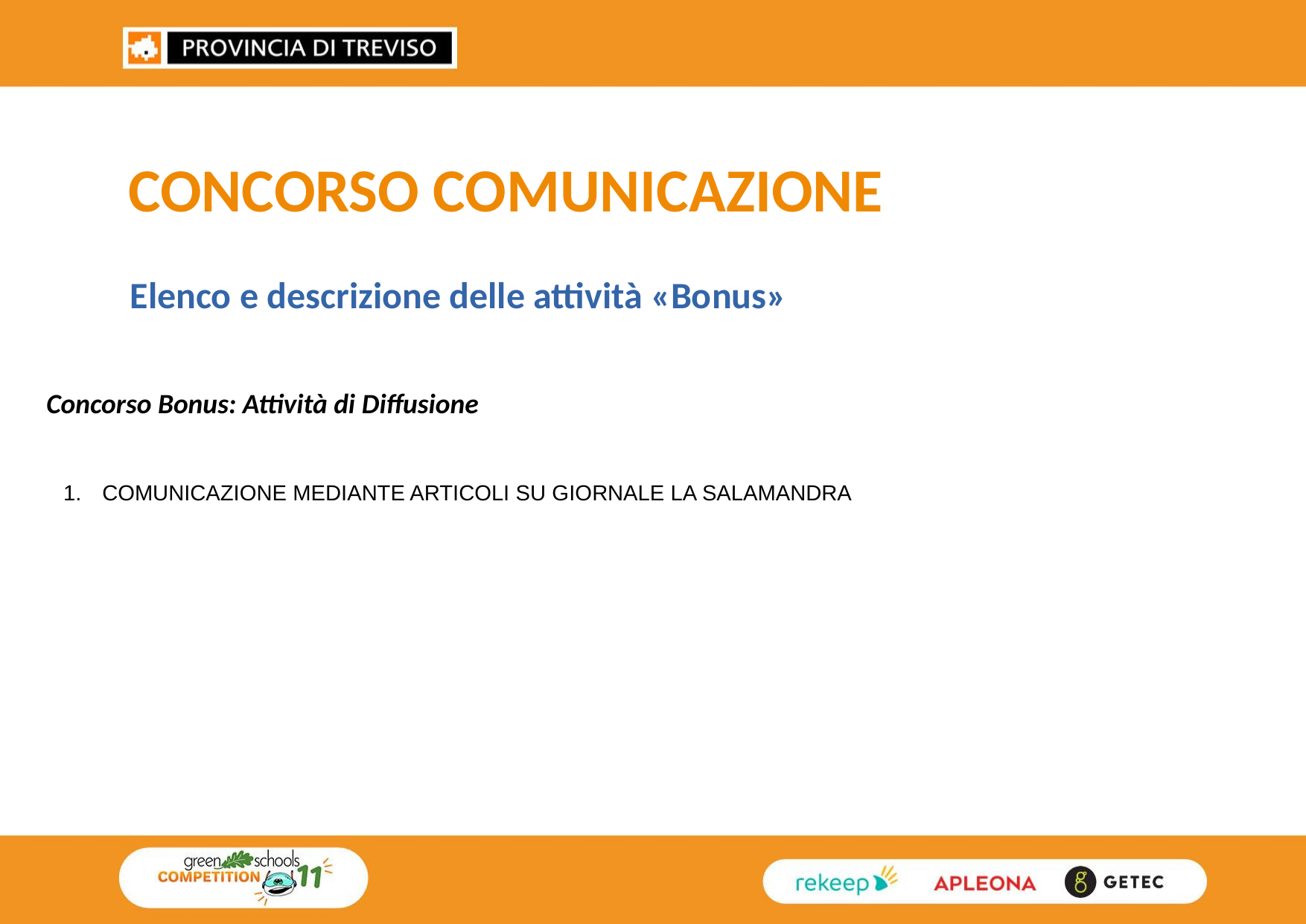

CONCORSO COMUNICAZIONE
Elenco e descrizione delle attività «Bonus»
Concorso Bonus:​ Attività di Diffusione​

COMUNICAZIONE MEDIANTE ARTICOLI SU GIORNALE LA SALAMANDRA